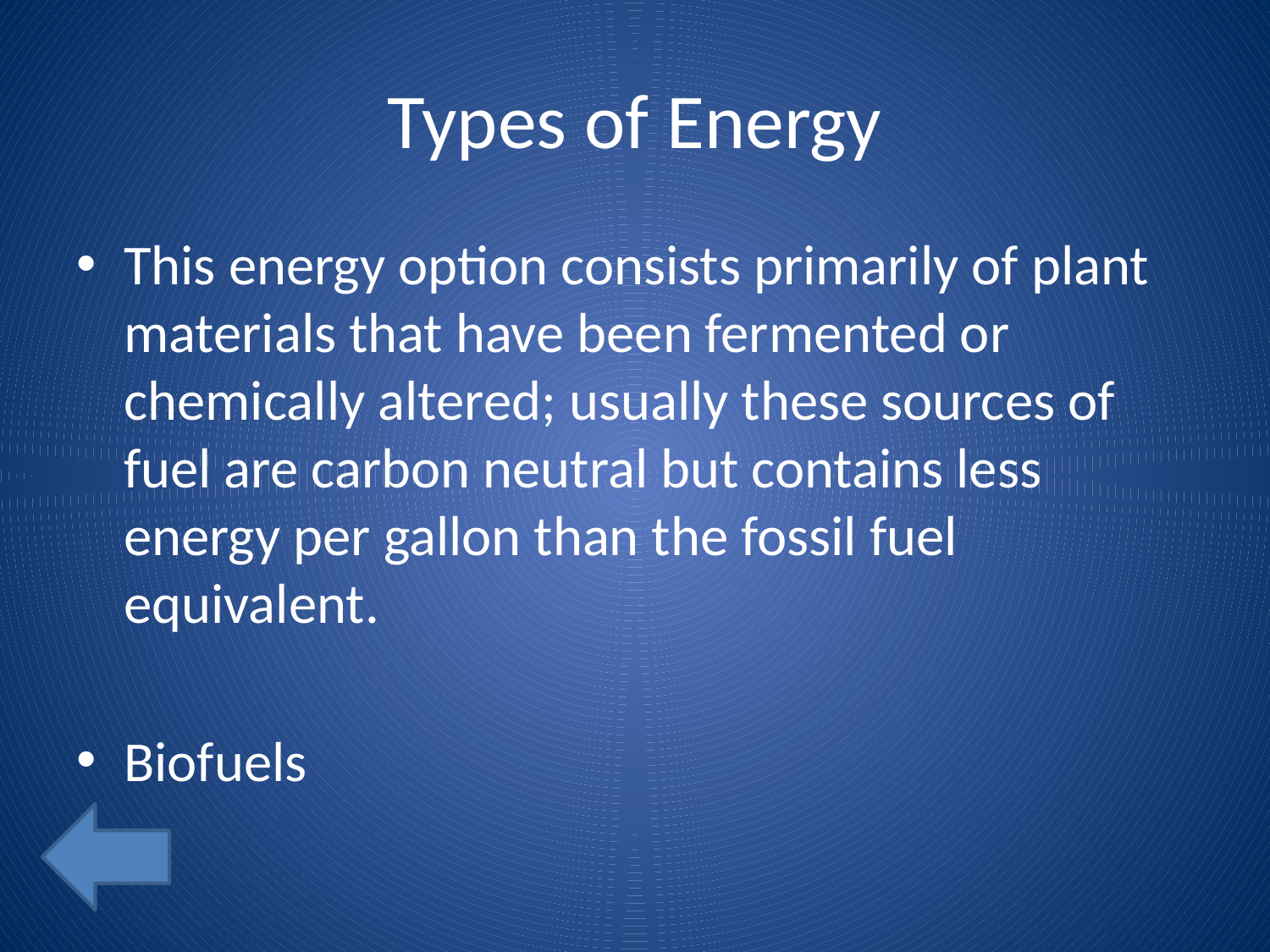

# Types of Energy
This energy option consists primarily of plant materials that have been fermented or chemically altered; usually these sources of fuel are carbon neutral but contains less energy per gallon than the fossil fuel equivalent.

Biofuels